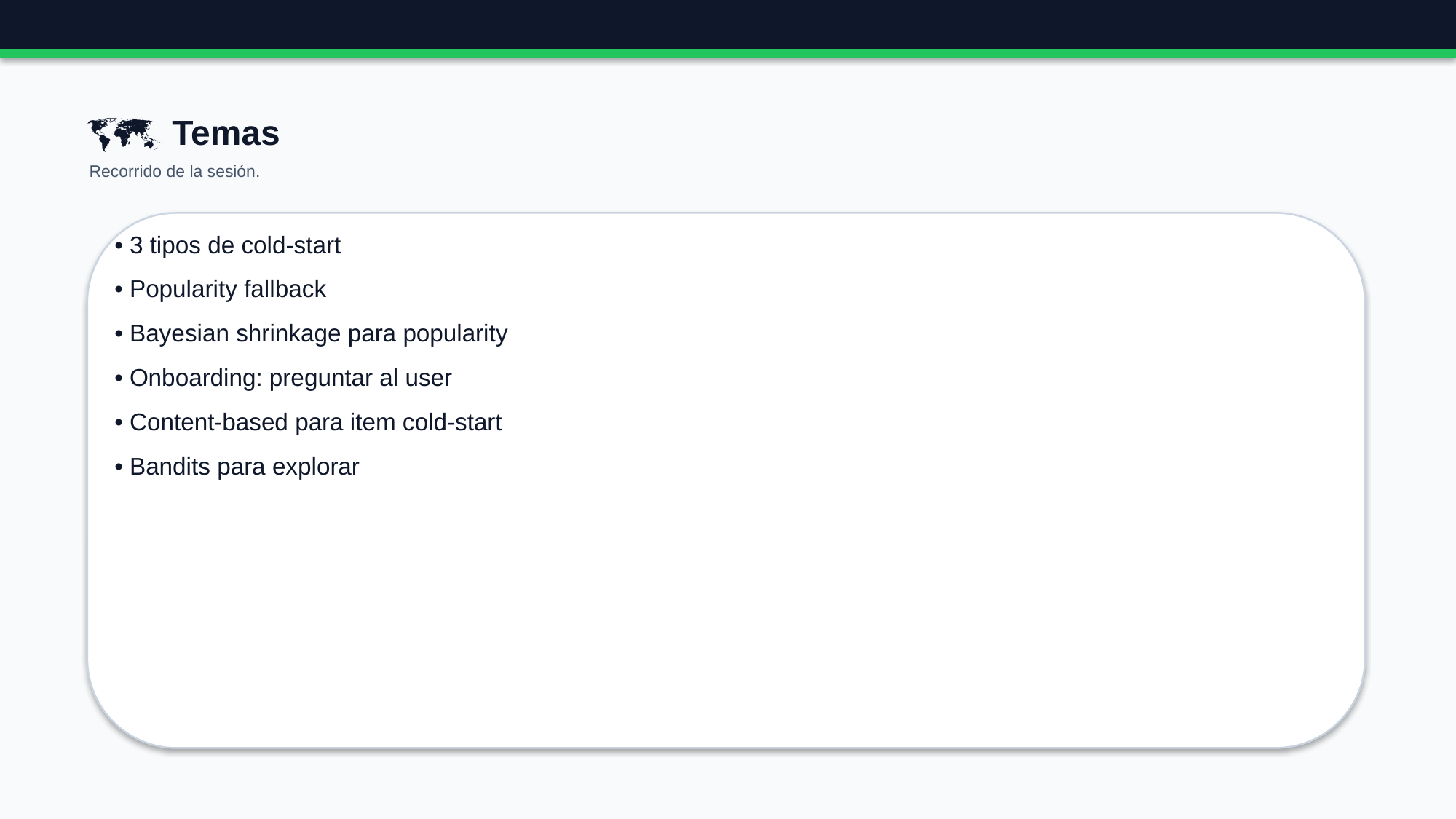

🗺️ Temas
Recorrido de la sesión.

• 3 tipos de cold-start
• Popularity fallback
• Bayesian shrinkage para popularity
• Onboarding: preguntar al user
• Content-based para item cold-start
• Bandits para explorar